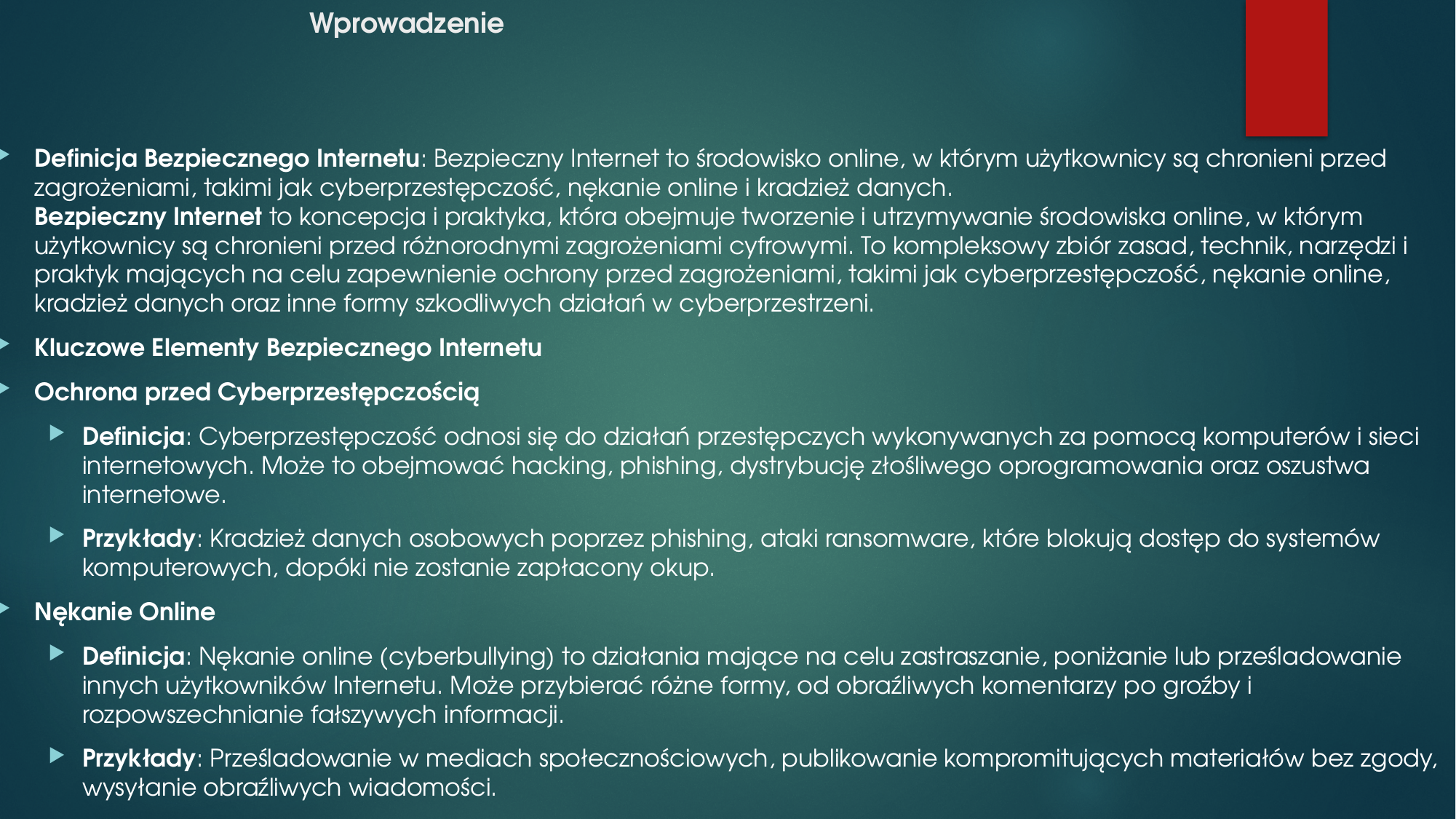

# Wprowadzenie
Definicja Bezpiecznego Internetu: Bezpieczny Internet to środowisko online, w którym użytkownicy są chronieni przed zagrożeniami, takimi jak cyberprzestępczość, nękanie online i kradzież danych.
Bezpieczny Internet to koncepcja i praktyka, która obejmuje tworzenie i utrzymywanie środowiska online, w którym użytkownicy są chronieni przed różnorodnymi zagrożeniami cyfrowymi. To kompleksowy zbiór zasad, technik, narzędzi i praktyk mających na celu zapewnienie ochrony przed zagrożeniami, takimi jak cyberprzestępczość, nękanie online, kradzież danych oraz inne formy szkodliwych działań w cyberprzestrzeni.
Kluczowe Elementy Bezpiecznego Internetu
Ochrona przed Cyberprzestępczością
Definicja: Cyberprzestępczość odnosi się do działań przestępczych wykonywanych za pomocą komputerów i sieci internetowych. Może to obejmować hacking, phishing, dystrybucję złośliwego oprogramowania oraz oszustwa internetowe.
Przykłady: Kradzież danych osobowych poprzez phishing, ataki ransomware, które blokują dostęp do systemów komputerowych, dopóki nie zostanie zapłacony okup.
Nękanie Online
Definicja: Nękanie online (cyberbullying) to działania mające na celu zastraszanie, poniżanie lub prześladowanie innych użytkowników Internetu. Może przybierać różne formy, od obraźliwych komentarzy po groźby i rozpowszechnianie fałszywych informacji.
Przykłady: Prześladowanie w mediach społecznościowych, publikowanie kompromitujących materiałów bez zgody, wysyłanie obraźliwych wiadomości.